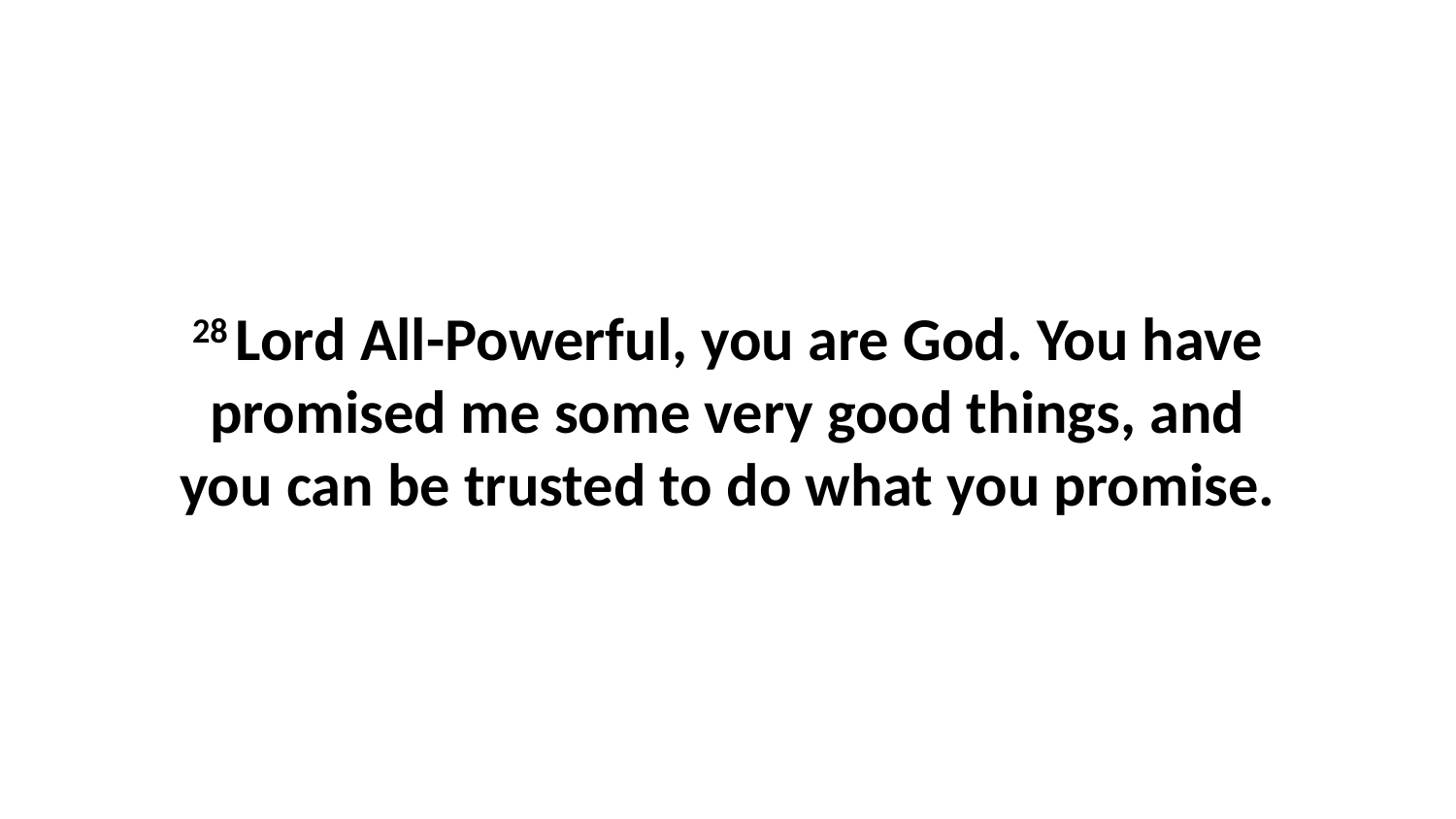

28 Lord All-Powerful, you are God. You have promised me some very good things, and you can be trusted to do what you promise.